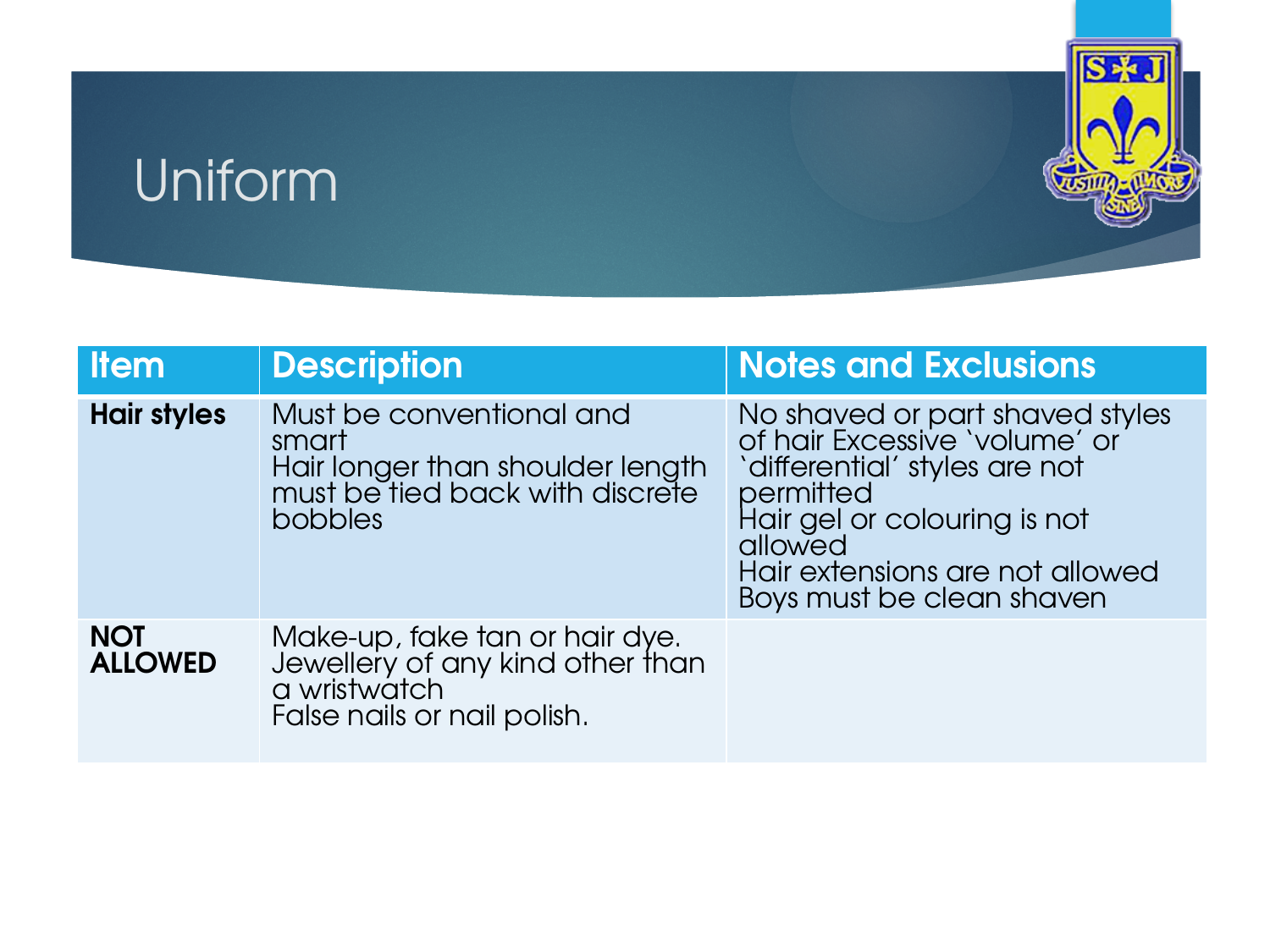

# Uniform
| Item | Description | Notes and Exclusions |
| --- | --- | --- |
| Hair styles | Must be conventional and smart Hair longer than shoulder length must be tied back with discrete bobbles | No shaved or part shaved styles of hair Excessive ‘volume’ or ‘differential’ styles are not permitted Hair gel or colouring is not allowed Hair extensions are not allowed Boys must be clean shaven |
| NOT ALLOWED | Make-up, fake tan or hair dye. Jewellery of any kind other than a wristwatch False nails or nail polish. |  |